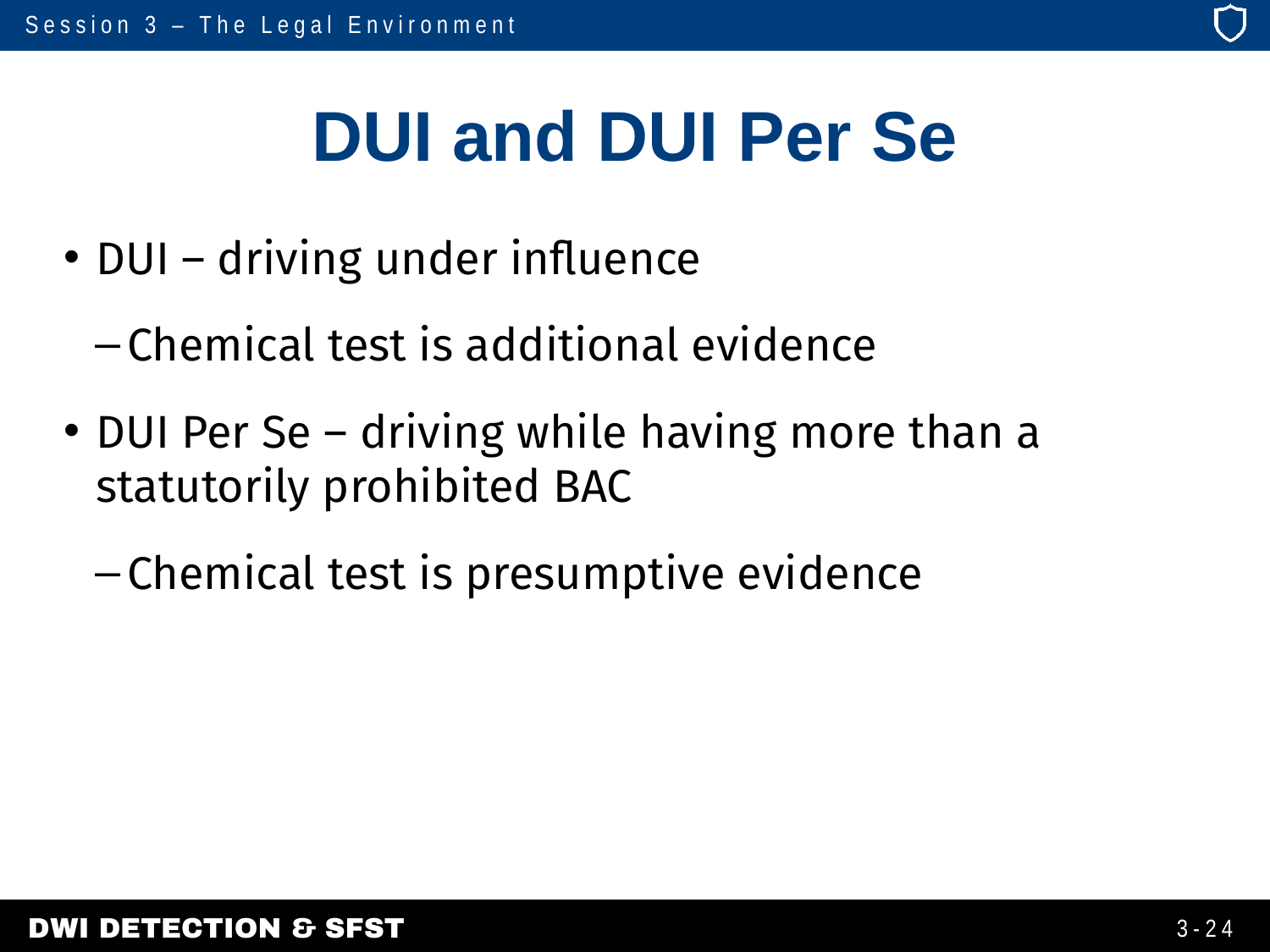

# DUI and DUI Per Se
DUI – driving under influence
Chemical test is additional evidence
DUI Per Se – driving while having more than a statutorily prohibited BAC
Chemical test is presumptive evidence
3-24